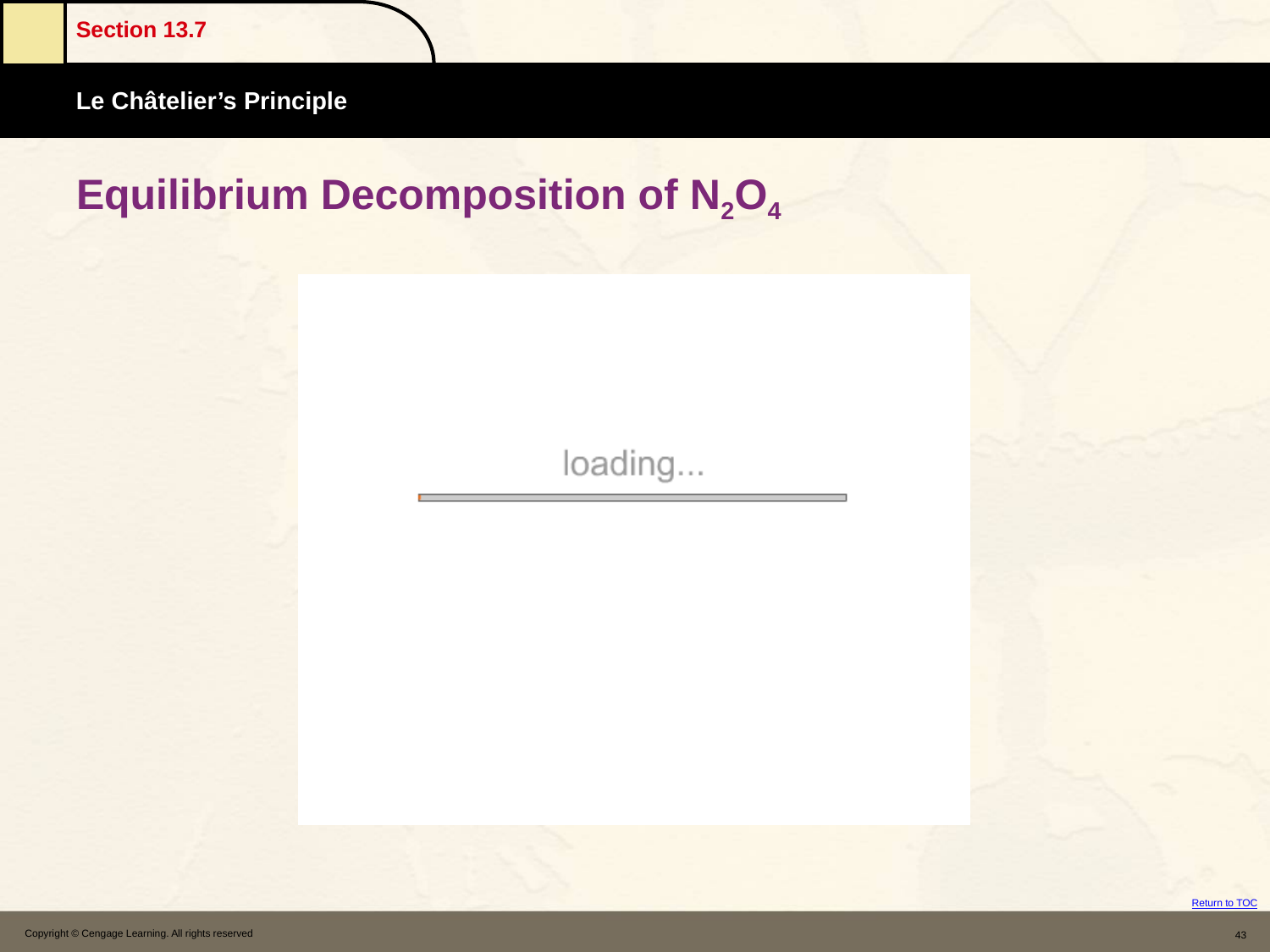

# Equilibrium Decomposition of N2O4

Copyright © Cengage Learning. All rights reserved
43